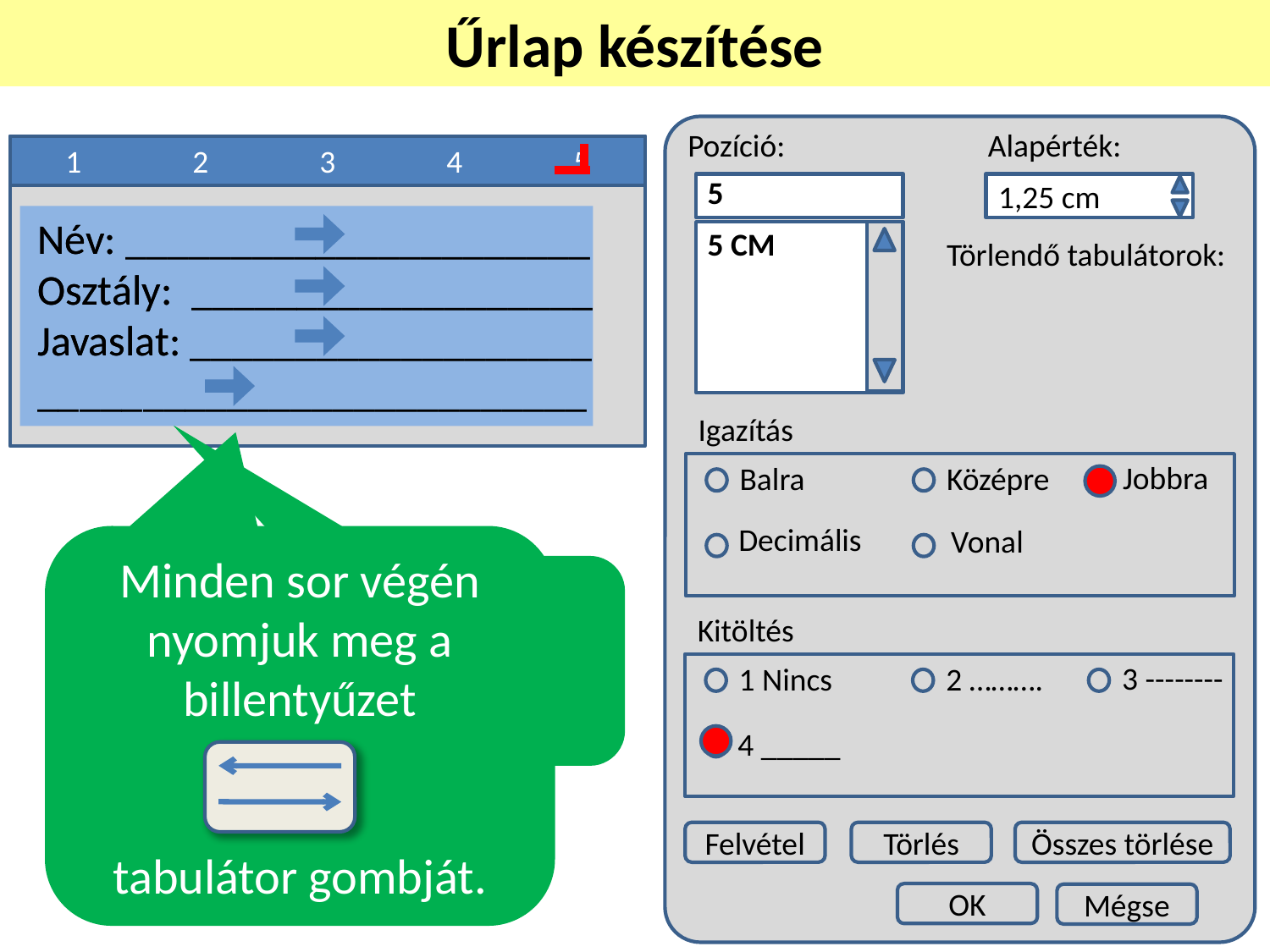

# Űrlap készítése

Pozíció:
Alapérték:

1,25 cm

Törlendő tabulátorok:

Igazítás
Jobbra
Balra
Középre

Decimális
Vonal

Kitöltés
3 --------
1 Nincs
2 ……….

4 _____

Felvétel
Törlés
Összes törlése
OK
Mégse

1	2	3	4	5
5

Név:
Osztály:
Javaslat:
Név: ______________________
Osztály:  ___________________
Javaslat: ___________________
__________________________

5 CM

Minden sor végén nyomjuk meg a billentyűzet

tabulátor gombját.

Jelöljük ki az összes sort.